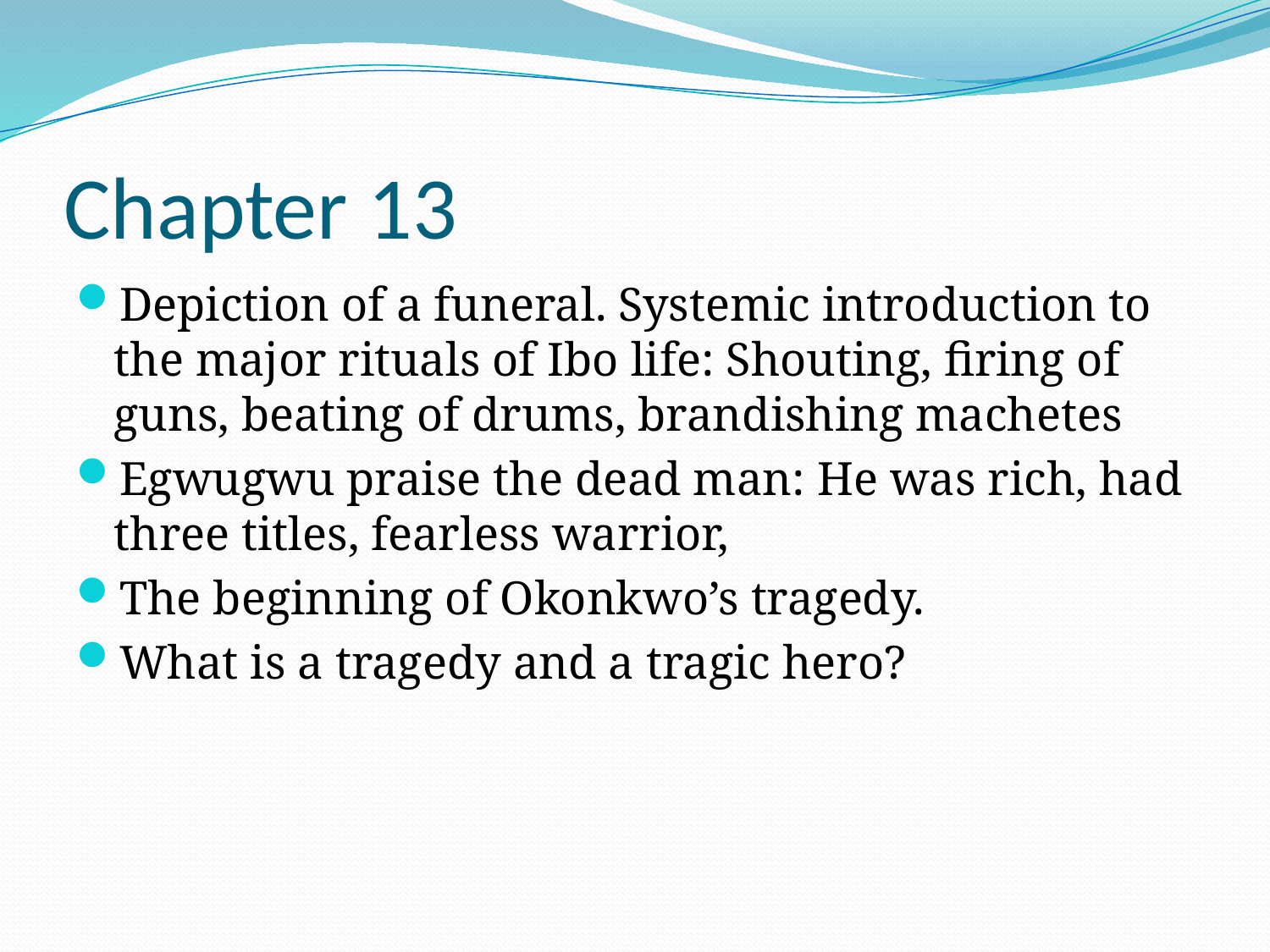

# Chapter 13
Depiction of a funeral. Systemic introduction to the major rituals of Ibo life: Shouting, firing of guns, beating of drums, brandishing machetes
Egwugwu praise the dead man: He was rich, had three titles, fearless warrior,
The beginning of Okonkwo’s tragedy.
What is a tragedy and a tragic hero?